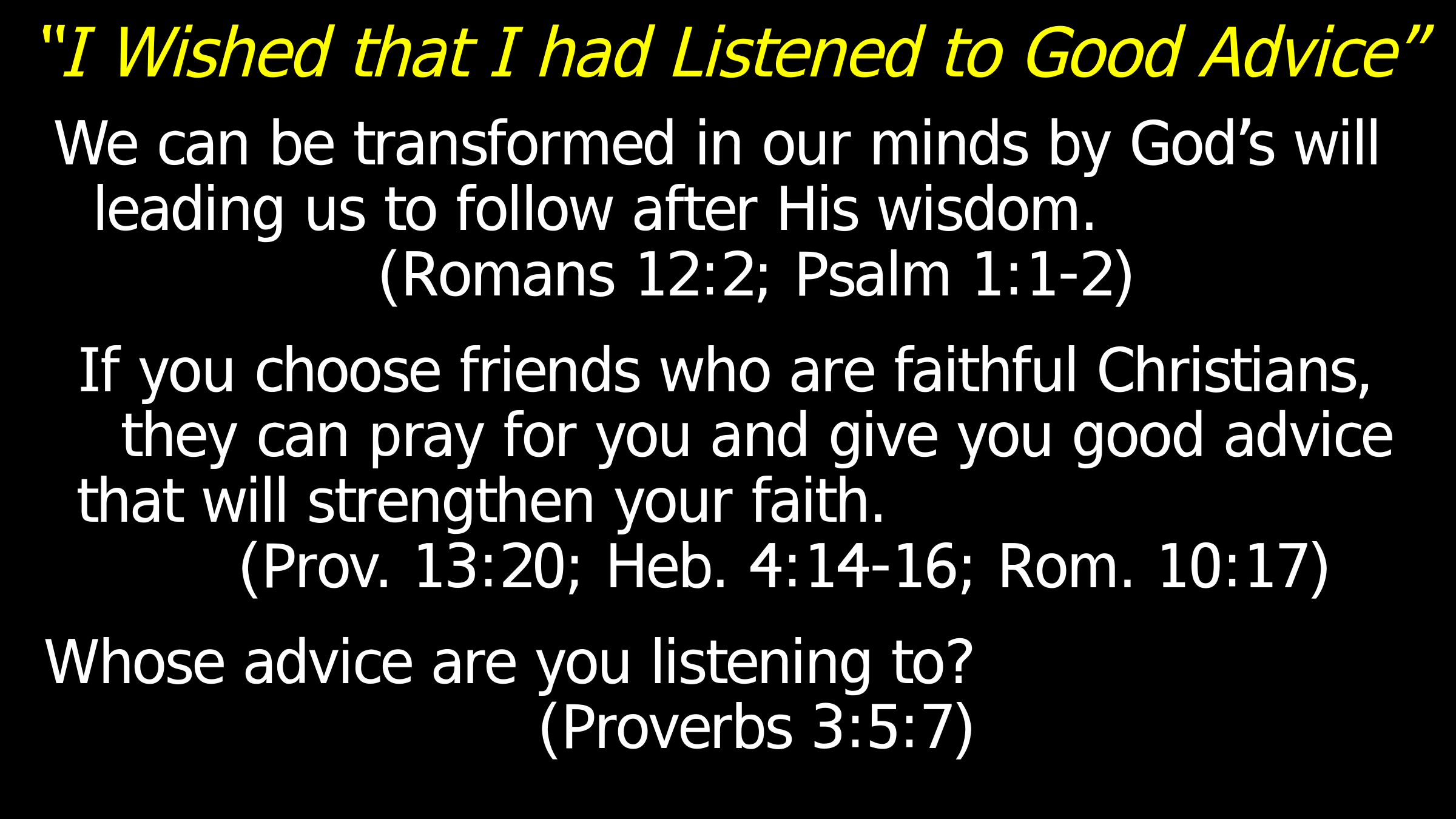

# “I Wished that I had Listened to Good Advice”
We can be transformed in our minds by God’s will  leading us to follow after His wisdom.                  (Romans 12:2; Psalm 1:1-2)

If you choose friends who are faithful Christians, they can pray for you and give you good advice that will strengthen your faith.                                 (Prov. 13:20; Heb. 4:14-16; Rom. 10:17)

Whose advice are you listening to?                        (Proverbs 3:5:7)